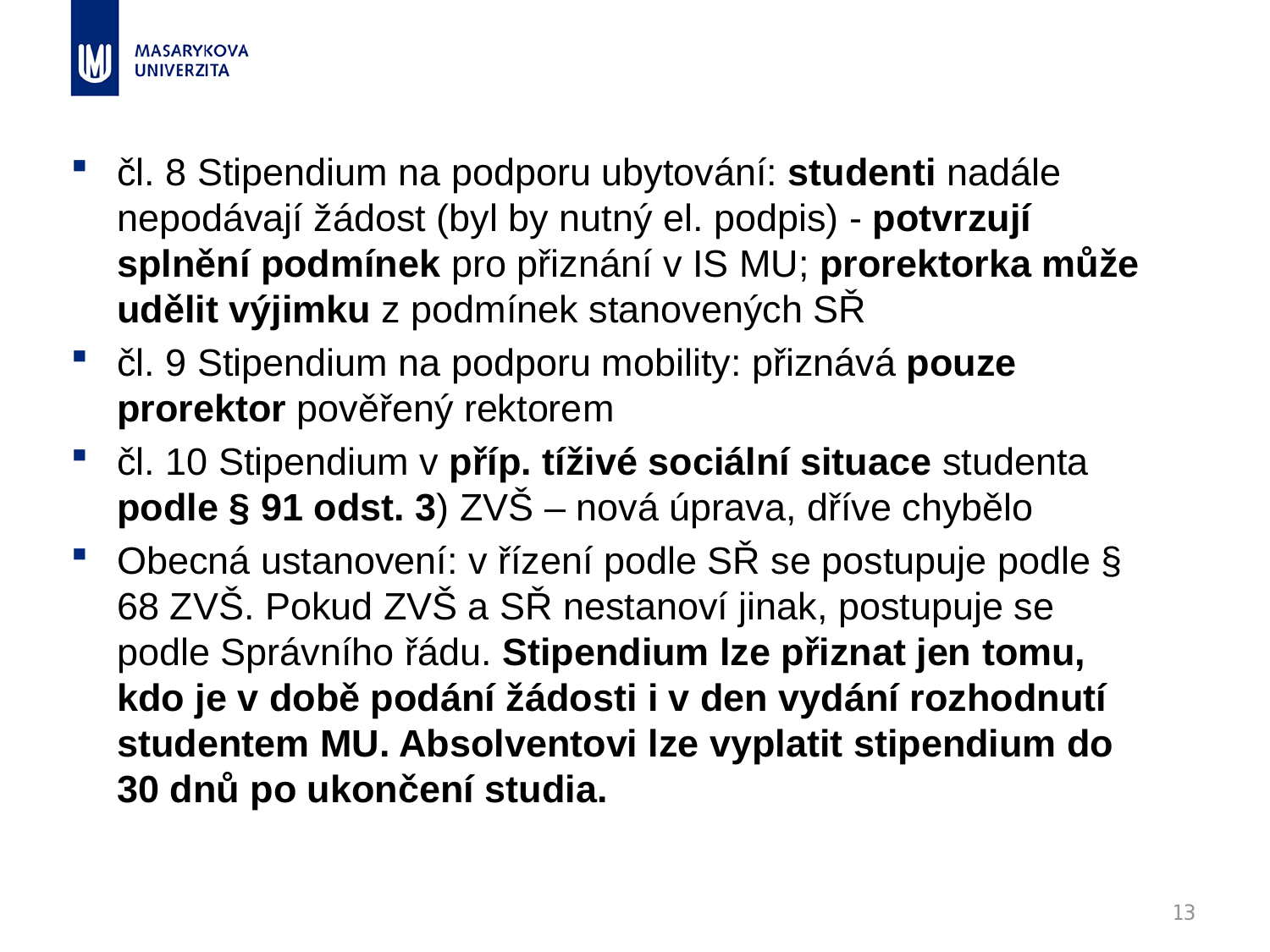

čl. 8 Stipendium na podporu ubytování: studenti nadále nepodávají žádost (byl by nutný el. podpis) - potvrzují splnění podmínek pro přiznání v IS MU; prorektorka může udělit výjimku z podmínek stanovených SŘ
čl. 9 Stipendium na podporu mobility: přiznává pouze prorektor pověřený rektorem
čl. 10 Stipendium v příp. tíživé sociální situace studenta podle § 91 odst. 3) ZVŠ – nová úprava, dříve chybělo
Obecná ustanovení: v řízení podle SŘ se postupuje podle § 68 ZVŠ. Pokud ZVŠ a SŘ nestanoví jinak, postupuje se podle Správního řádu. Stipendium lze přiznat jen tomu, kdo je v době podání žádosti i v den vydání rozhodnutí studentem MU. Absolventovi lze vyplatit stipendium do 30 dnů po ukončení studia.

13